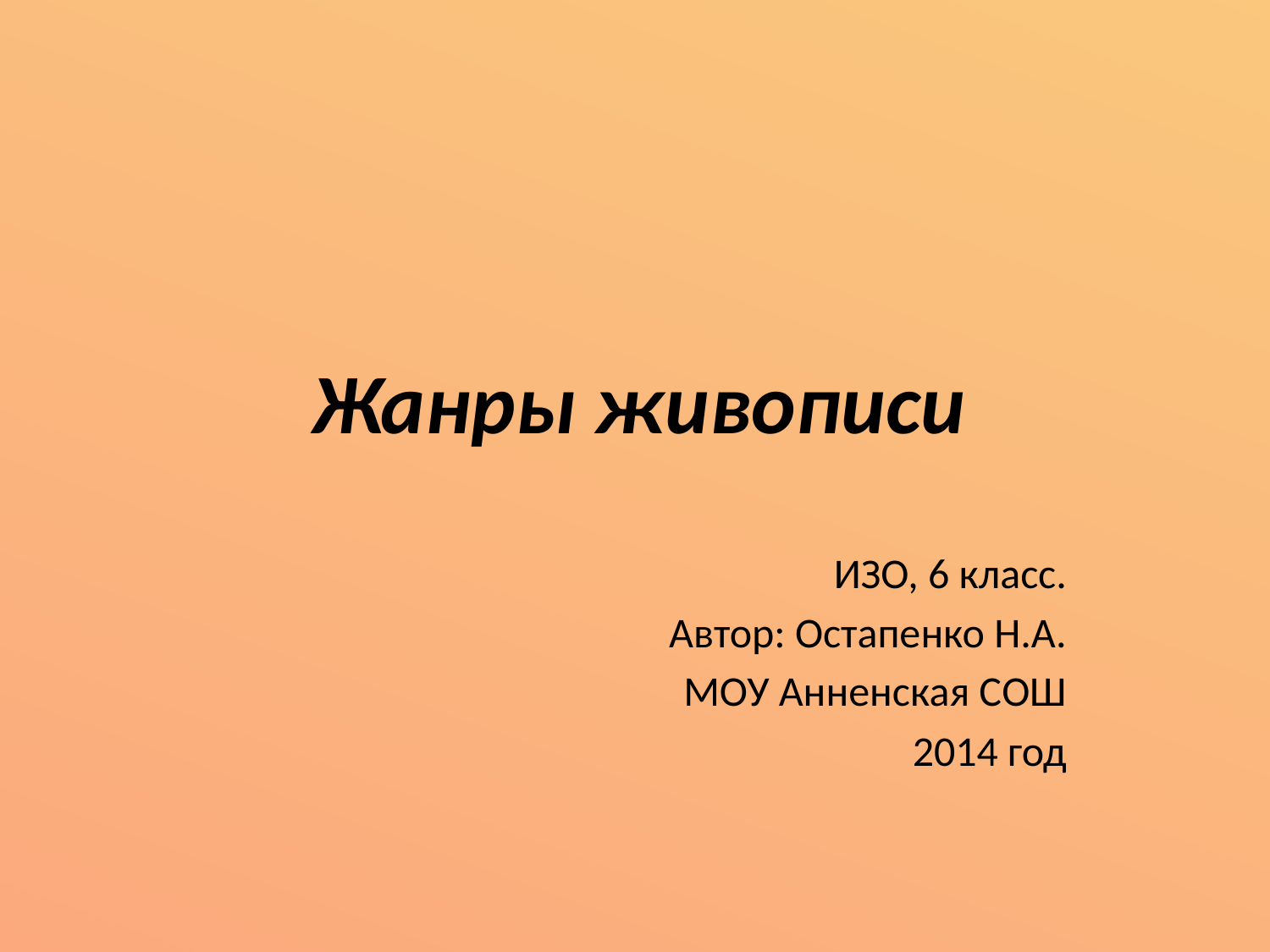

# Жанры живописи
ИЗО, 6 класс.
Автор: Остапенко Н.А.
МОУ Анненская СОШ
2014 год